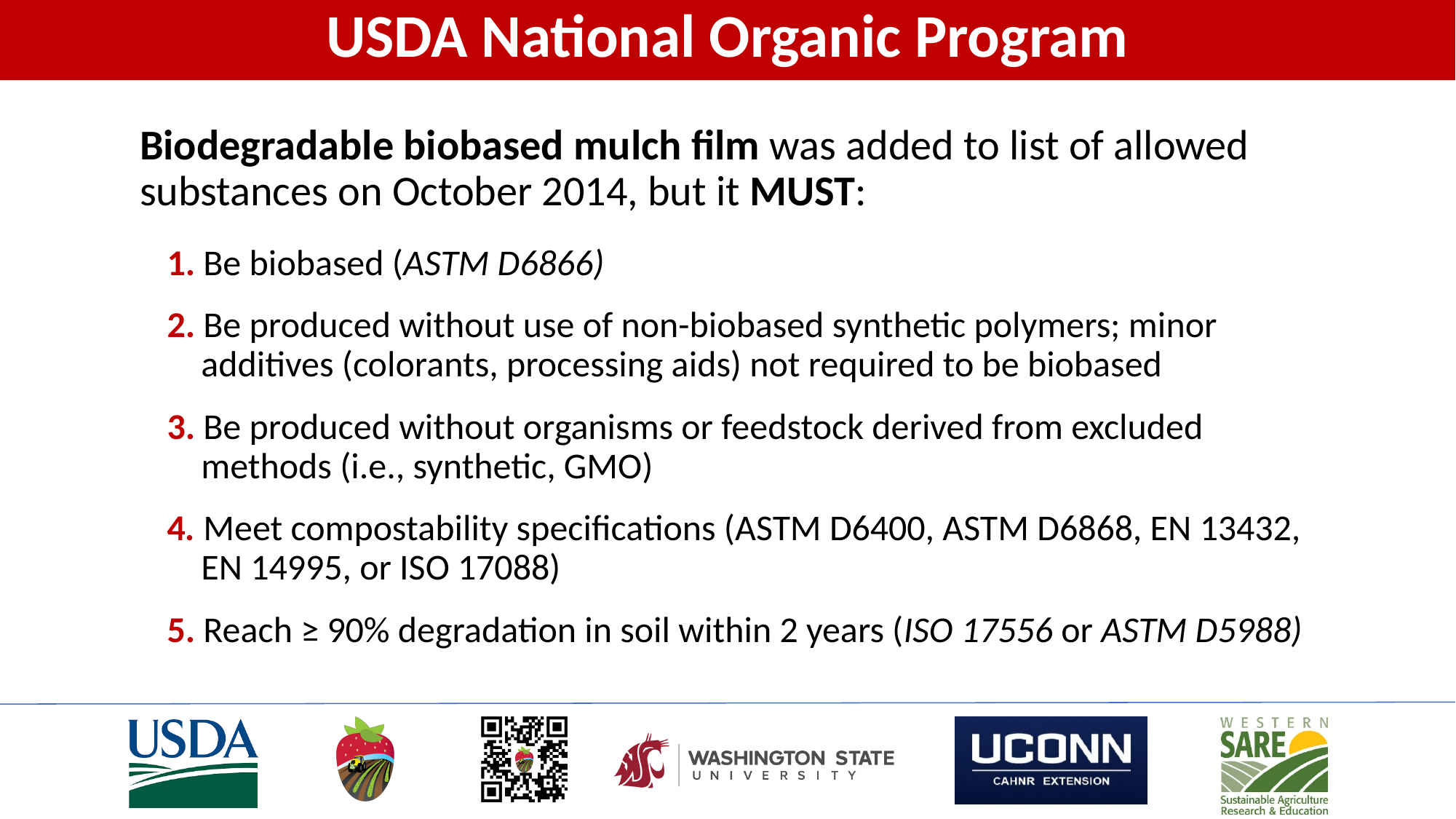

USDA National Organic Program
Biodegradable biobased mulch film was added to list of allowed substances on October 2014, but it MUST:
1. Be biobased (ASTM D6866)

2. Be produced without use of non-biobased synthetic polymers; minor additives (colorants, processing aids) not required to be biobased

3. Be produced without organisms or feedstock derived from excluded methods (i.e., synthetic, GMO)
4. Meet compostability specifications (ASTM D6400, ASTM D6868, EN 13432, EN 14995, or ISO 17088)

5. Reach ≥ 90% degradation in soil within 2 years (ISO 17556 or ASTM D5988)